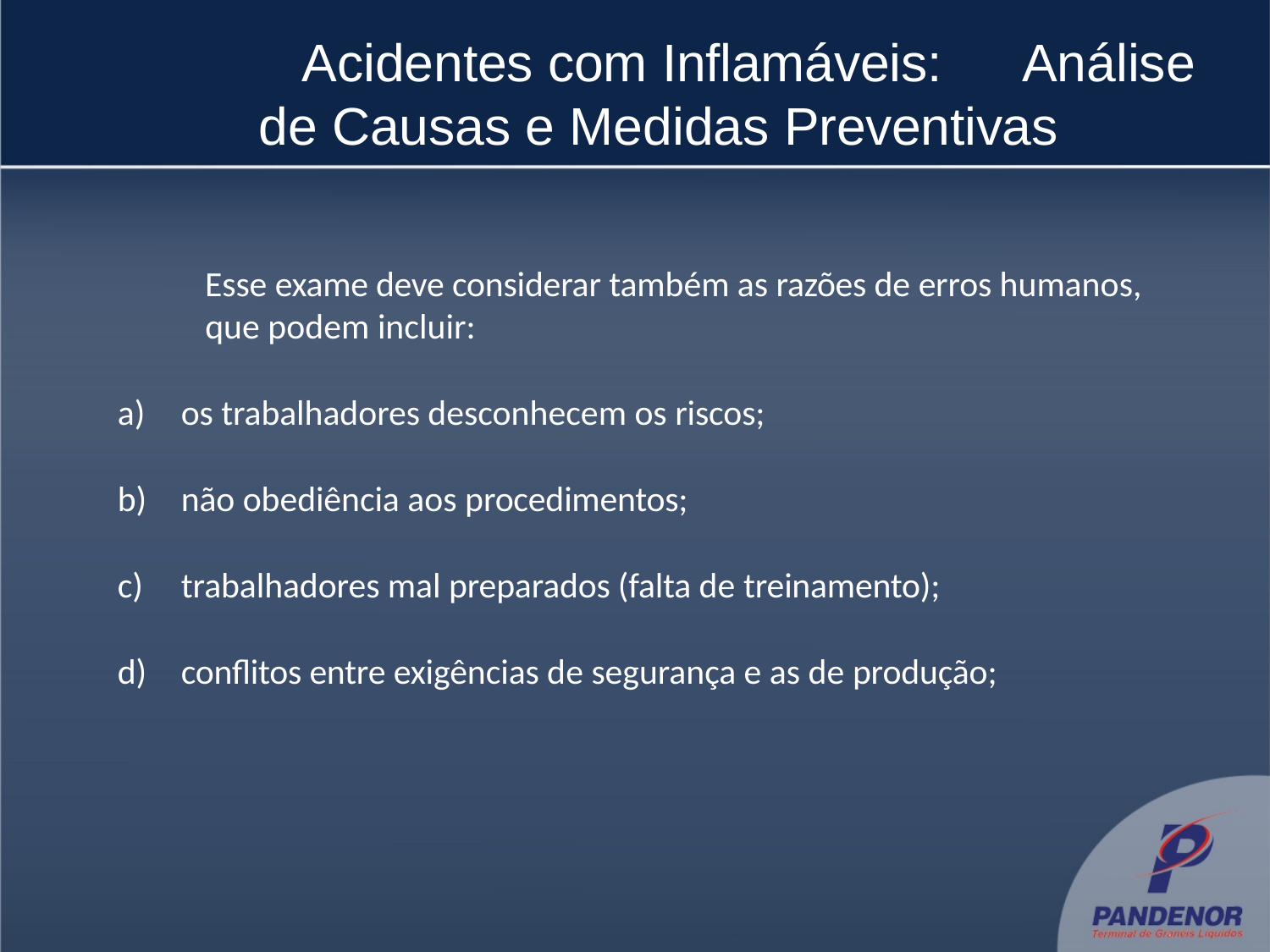

# Acidentes com Inflamáveis: 	 Análise de Causas e Medidas Preventivas
           Esse exame deve considerar também as razões de erros humanos,  que podem incluir:

os trabalhadores desconhecem os riscos;

não obediência aos procedimentos;

trabalhadores mal preparados (falta de treinamento);

conflitos entre exigências de segurança e as de produção;